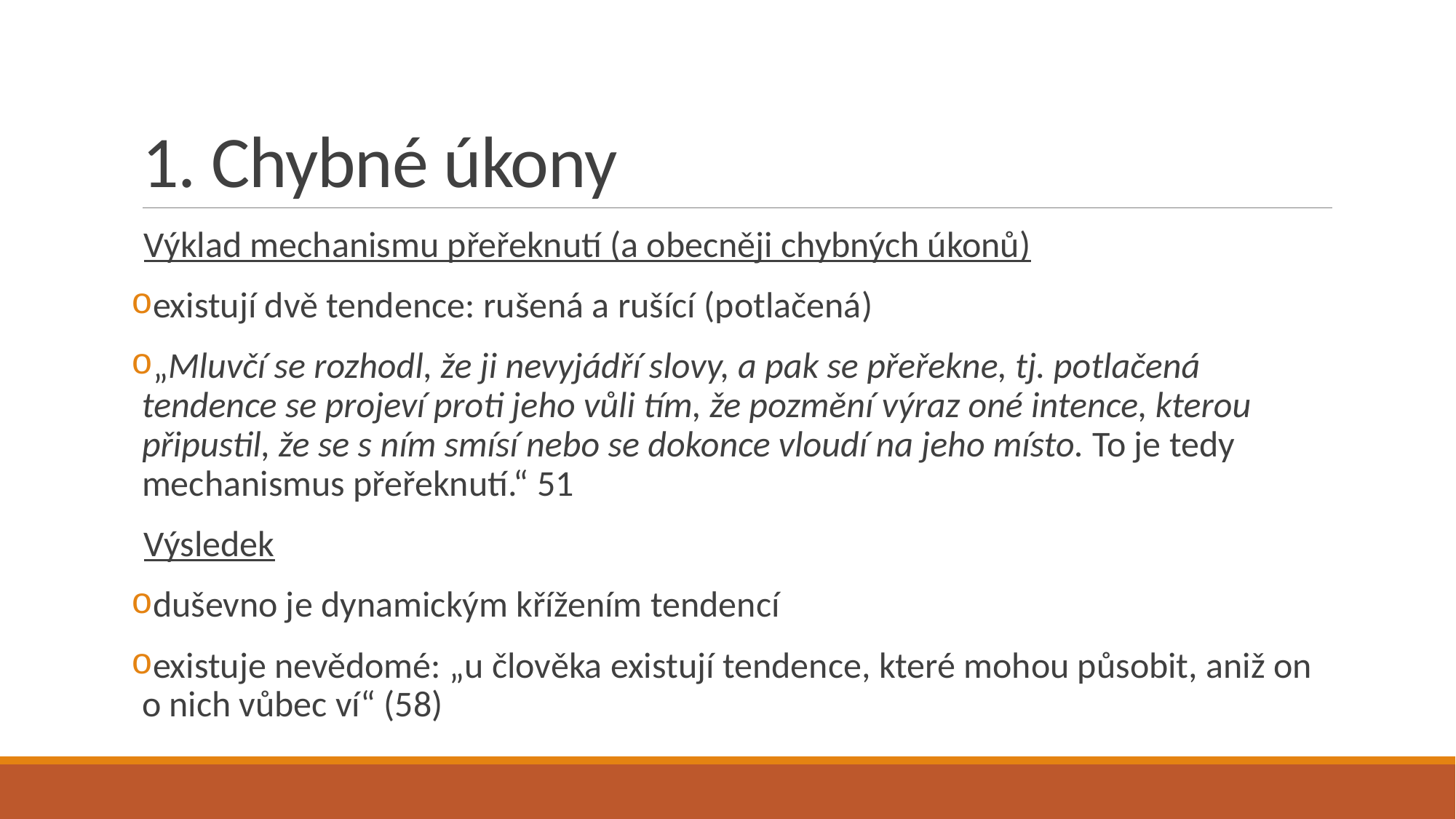

# 1. Chybné úkony
Výklad mechanismu přeřeknutí (a obecněji chybných úkonů)
existují dvě tendence: rušená a rušící (potlačená)
„Mluvčí se rozhodl, že ji nevyjádří slovy, a pak se přeřekne, tj. potlačená tendence se projeví proti jeho vůli tím, že pozmění výraz oné intence, kterou připustil, že se s ním smísí nebo se dokonce vloudí na jeho místo. To je tedy mechanismus přeřeknutí.“ 51
Výsledek
duševno je dynamickým křížením tendencí
existuje nevědomé: „u člověka existují tendence, které mohou působit, aniž on o nich vůbec ví“ (58)